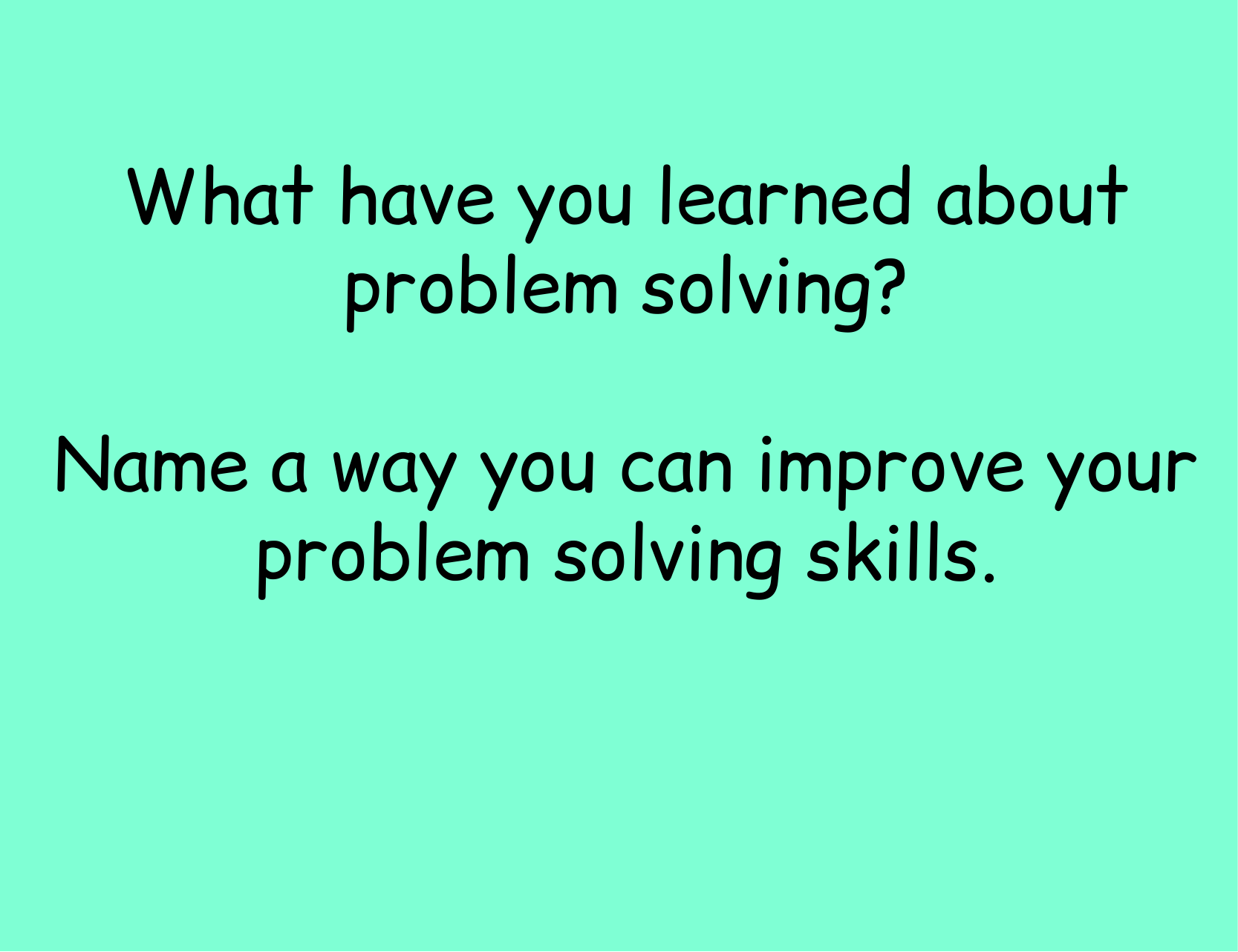

What have you learned about problem solving?

Name a way you can improve your problem solving skills.